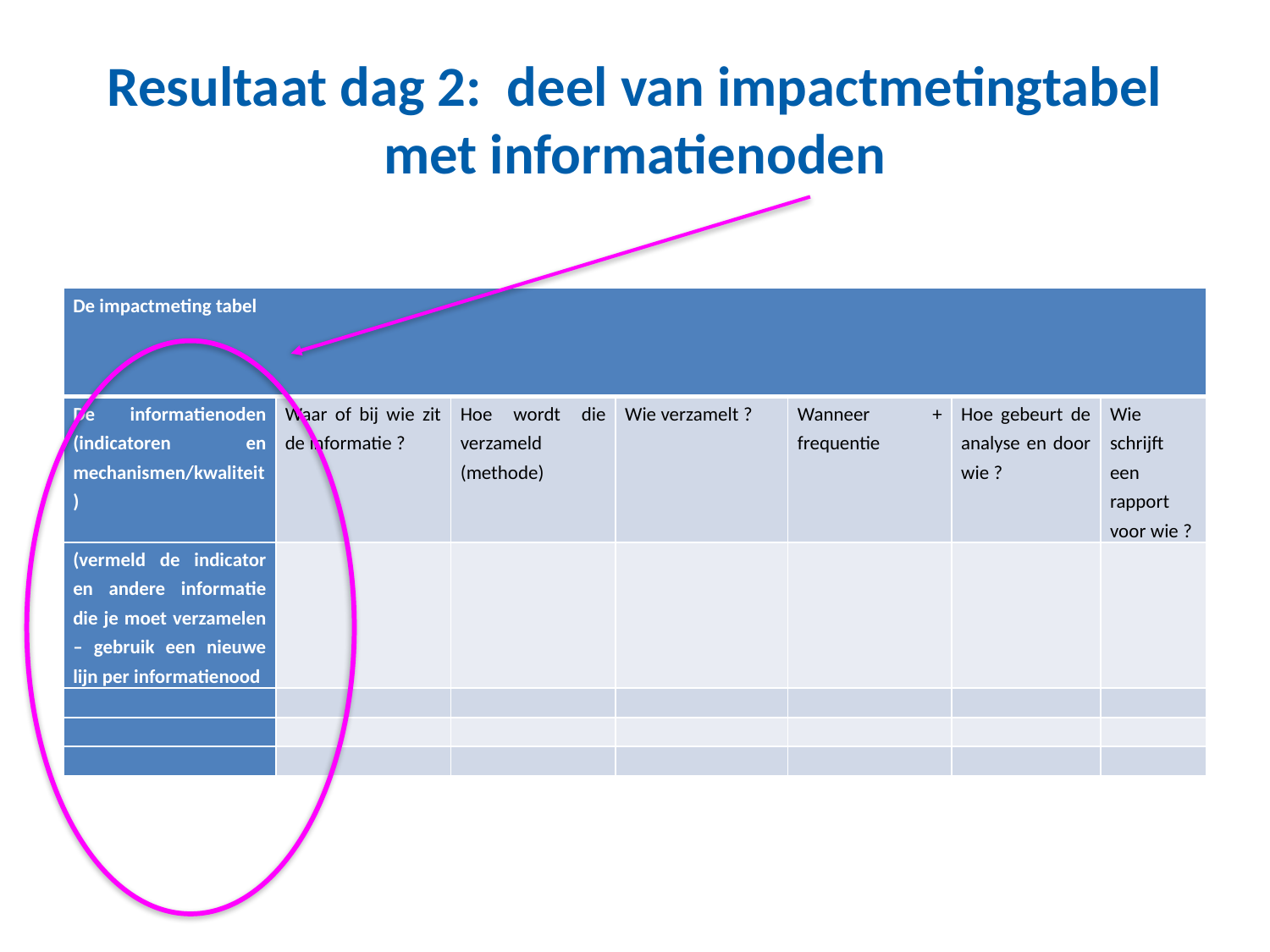

# Resultaat dag 2:  deel van impactmetingtabel met informatienoden
| De impactmeting tabel |  |  |  |  |  |  |
| --- | --- | --- | --- | --- | --- | --- |
| De informatienoden (indicatoren en mechanismen/kwaliteit) | Waar of bij wie zit de informatie ? | Hoe wordt die verzameld (methode) | Wie verzamelt ? | Wanneer + frequentie | Hoe gebeurt de analyse en door wie ? | Wie schrijft een rapport voor wie ? |
| (vermeld de indicator en andere informatie die je moet verzamelen – gebruik een nieuwe lijn per informatienood |  |  |  |  |  |  |
|  |  |  |  |  |  |  |
|  |  |  |  |  |  |  |
|  |  |  |  |  |  |  |